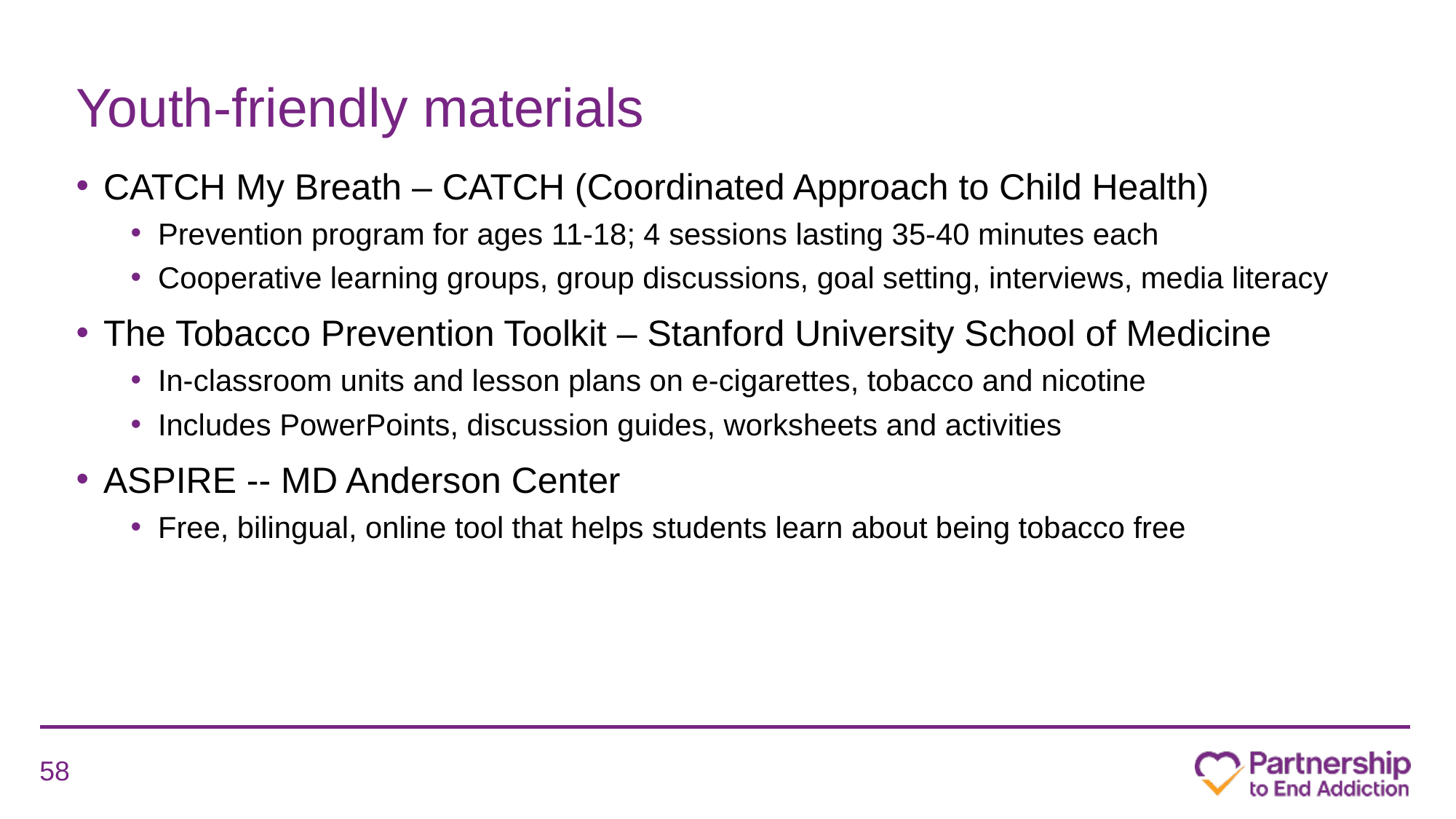

# Youth-friendly materials
CATCH My Breath – CATCH (Coordinated Approach to Child Health)
Prevention program for ages 11-18; 4 sessions lasting 35-40 minutes each
Cooperative learning groups, group discussions, goal setting, interviews, media literacy
The Tobacco Prevention Toolkit – Stanford University School of Medicine
In-classroom units and lesson plans on e-cigarettes, tobacco and nicotine
Includes PowerPoints, discussion guides, worksheets and activities
ASPIRE -- MD Anderson Center
Free, bilingual, online tool that helps students learn about being tobacco free
58